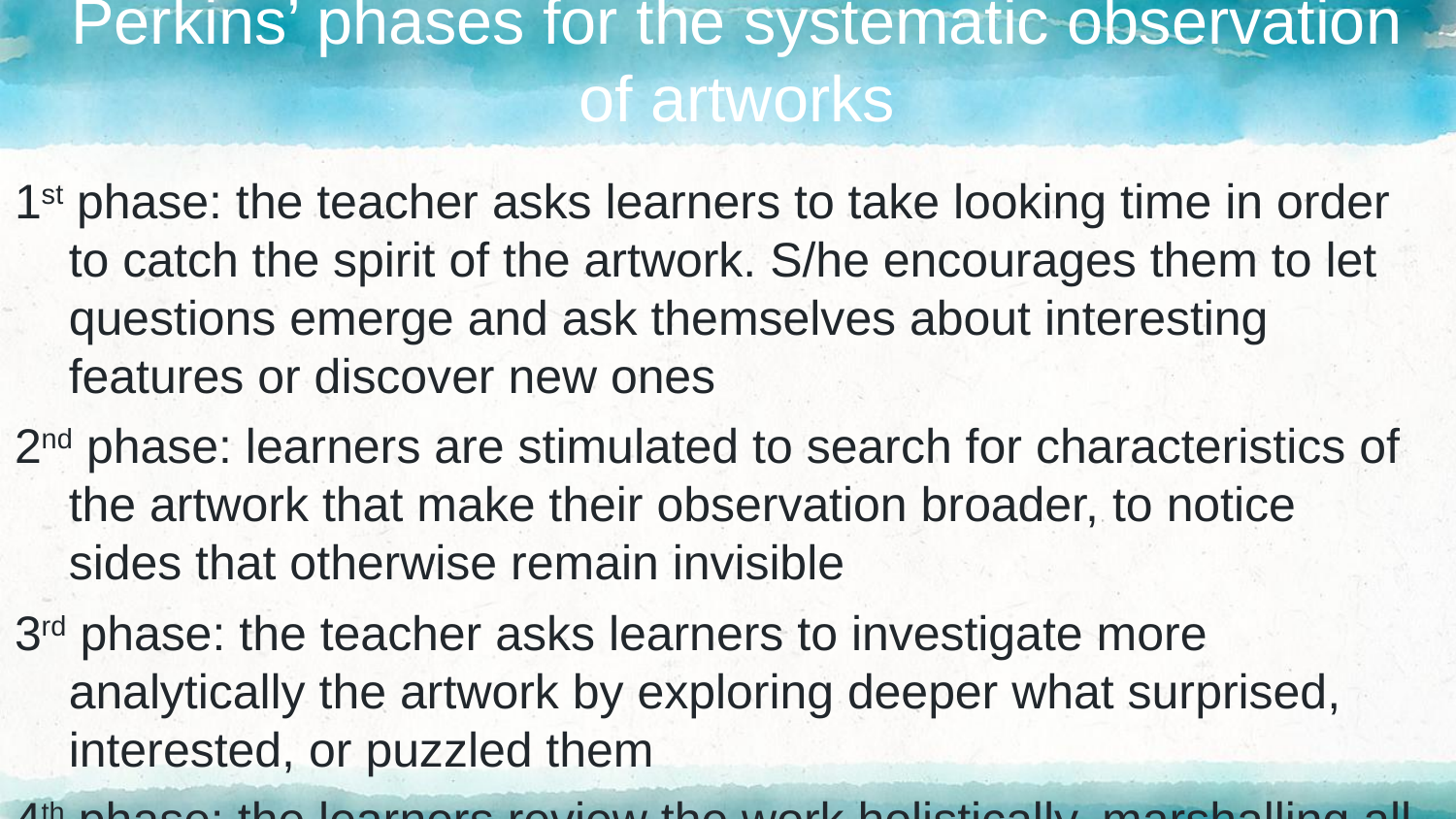

# Perkins’ phases for the systematic observation of artworks
1st phase: the teacher asks learners to take looking time in order to catch the spirit of the artwork. S/he encourages them to let questions emerge and ask themselves about interesting features or discover new ones
2nd phase: learners are stimulated to search for characteristics of the artwork that make their observation broader, to notice sides that otherwise remain invisible
3rd phase: the teacher asks learners to investigate more analytically the artwork by exploring deeper what surprised, interested, or puzzled them
4th phase: the learners review the work holistically, marshalling all they have discovered